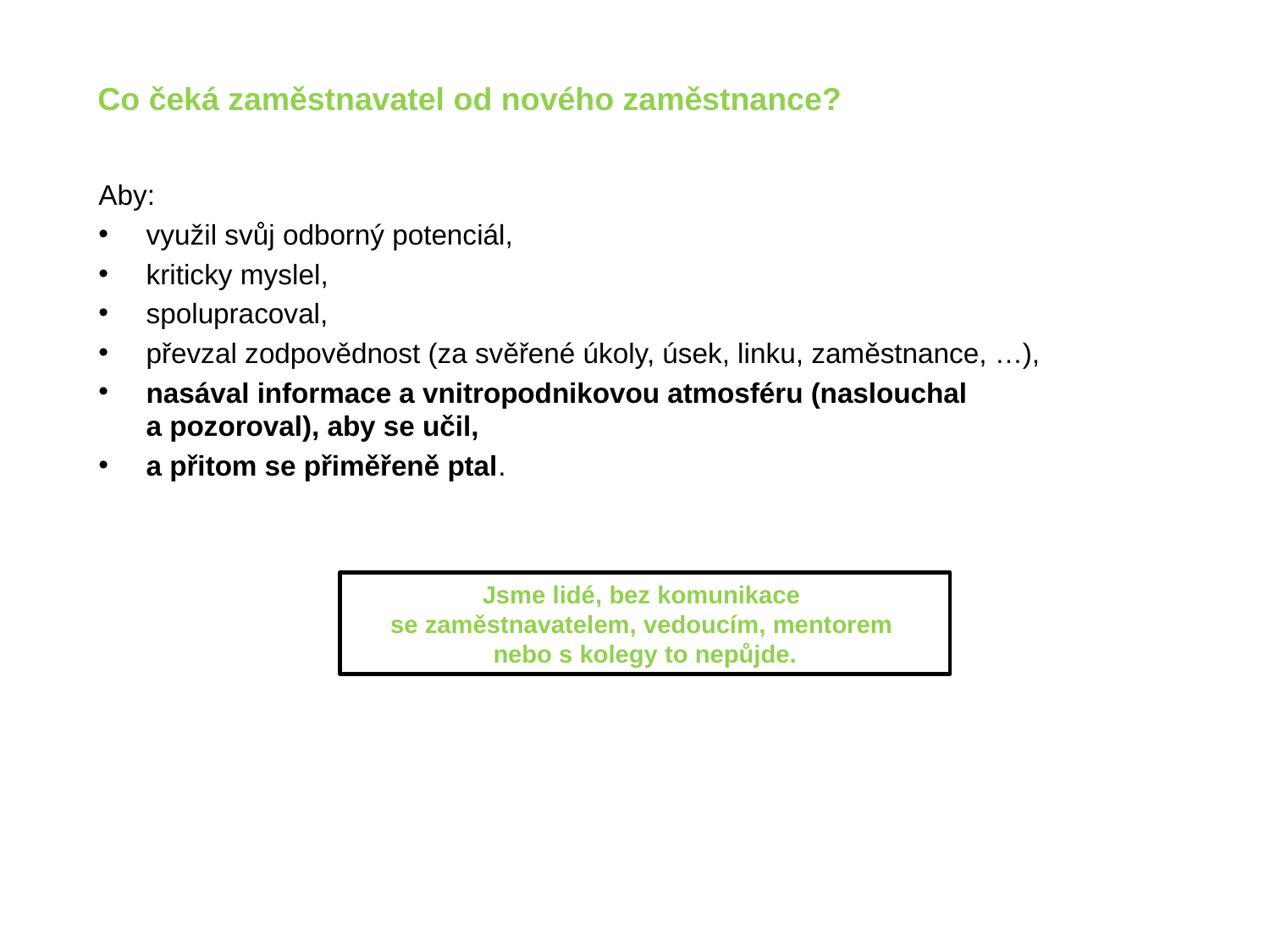

# Co čeká zaměstnavatel od nového zaměstnance?
Aby:
využil svůj odborný potenciál,
kriticky myslel,
spolupracoval,
převzal zodpovědnost (za svěřené úkoly, úsek, linku, zaměstnance, …),
nasával informace a vnitropodnikovou atmosféru (naslouchal
a pozoroval), aby se učil,
a přitom se přiměřeně ptal.

Jsme lidé, bez komunikace
se zaměstnavatelem, vedoucím, mentorem
nebo s kolegy to nepůjde.